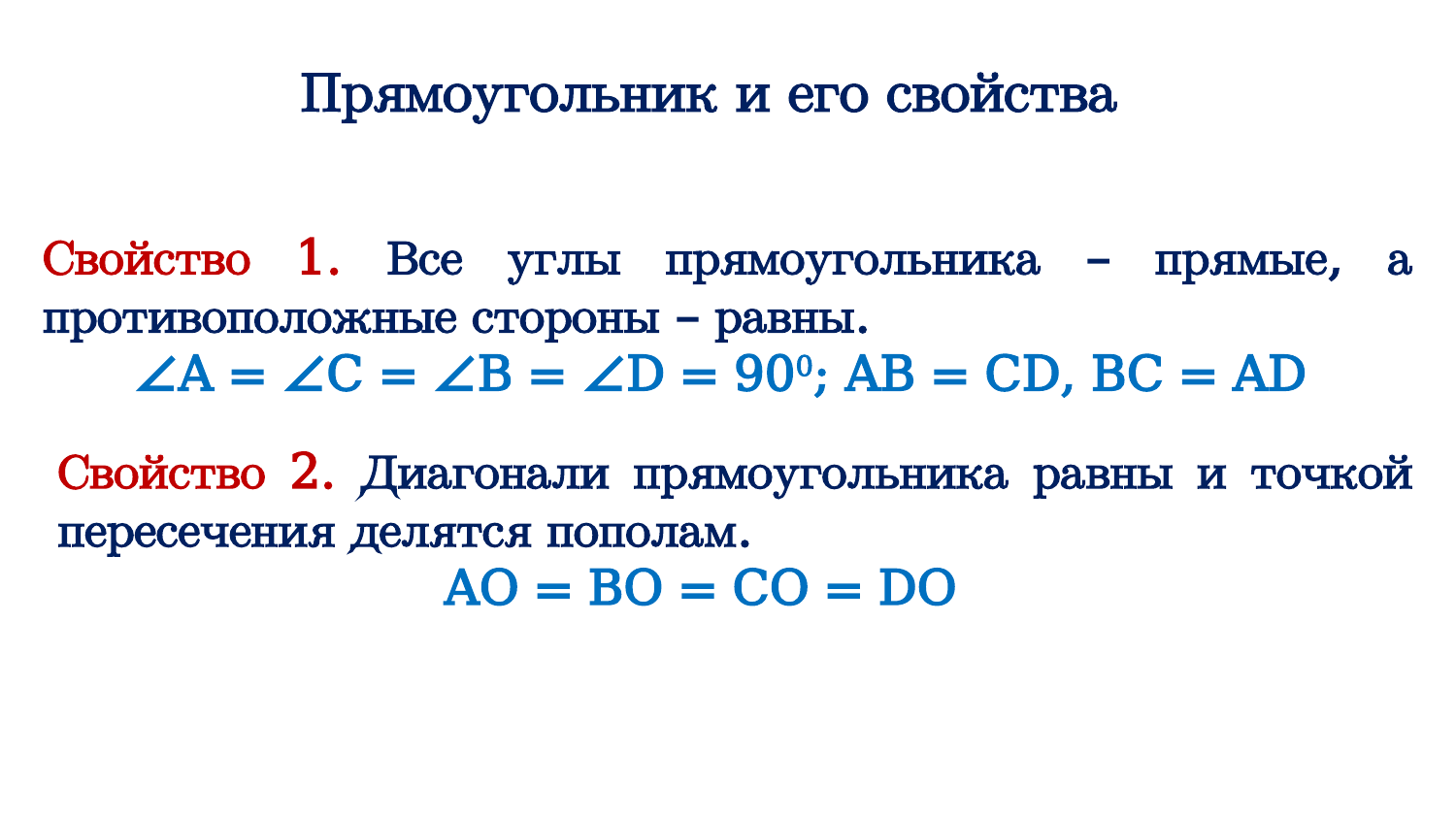

Прямоугольник и его свойства
Свойство 1. Все углы прямоугольника – прямые, а противоположные стороны – равны.
∠A = ∠C = ∠B = ∠D = 900; AB = CD, BC = AD
Свойство 2. Диагонали прямоугольника равны и точкой пересечения делятся пополам.
AO = BO = CO = DO